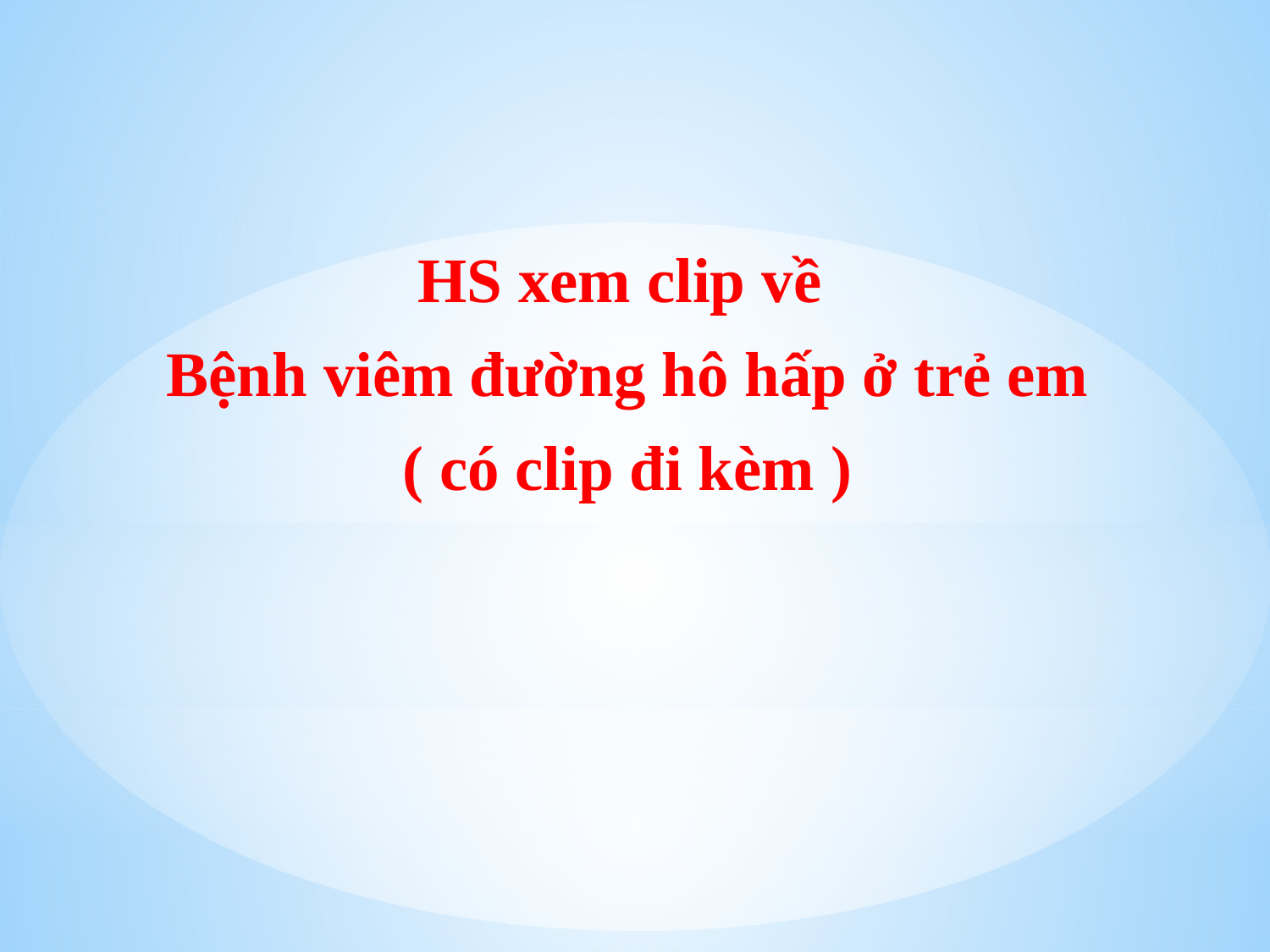

HS xem clip về
Bệnh viêm đường hô hấp ở trẻ em
( có clip đi kèm )